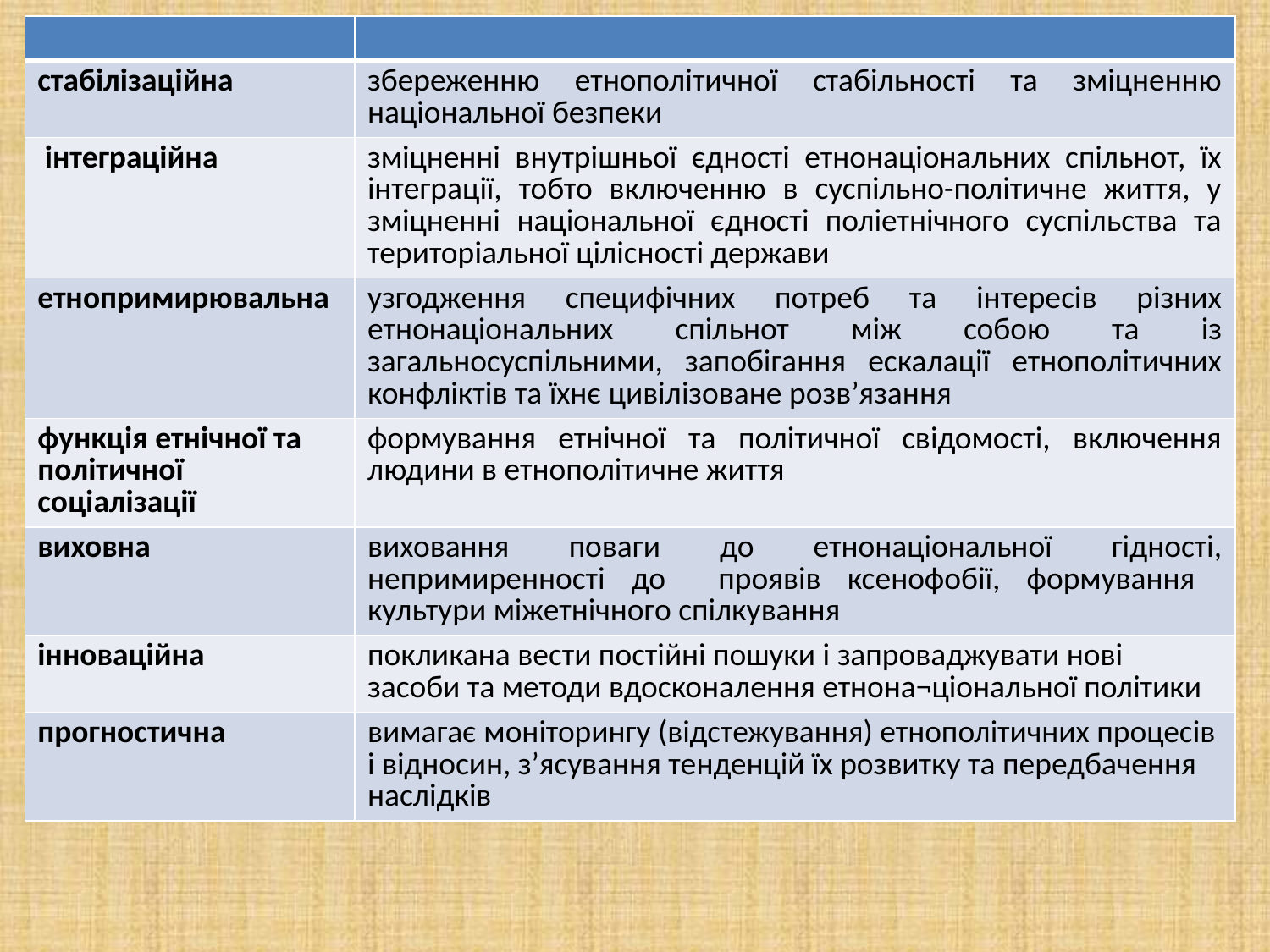

|  |  |
| --- | --- |
| стабілізаційна | збереженню етнополітичної стабільності та зміцненню національної безпеки |
| інтеграційна | зміцненні внутрішньої єдності етнонаціональних спільнот, їх інтеграції, тобто включенню в суспільно-політичне життя, у зміцненні національної єдності поліетнічного суспільства та територіальної цілісності держави |
| етнопримирювальна | узгодження специфічних потреб та інтересів різних етнонаціональних спільнот між собою та із загальносуспільними, запобігання ескалації етнополітичних конфліктів та їхнє цивілізоване розв’язання |
| функція етнічної та політичної соціалізації | формування етнічної та політичної свідомості, включення людини в етнополітичне життя |
| виховна | виховання поваги до етнонаціональної гідності, непримиренності до проявів ксенофобії, формування культури міжетнічного спілкування |
| інноваційна | покликана вести постійні пошуки і запроваджувати нові засоби та методи вдосконалення етнона¬ціональної політики |
| прогностична | вимагає моніторингу (відстежування) етнополітичних процесів і відносин, з’ясування тенденцій їх розвитку та передбачення наслідків |